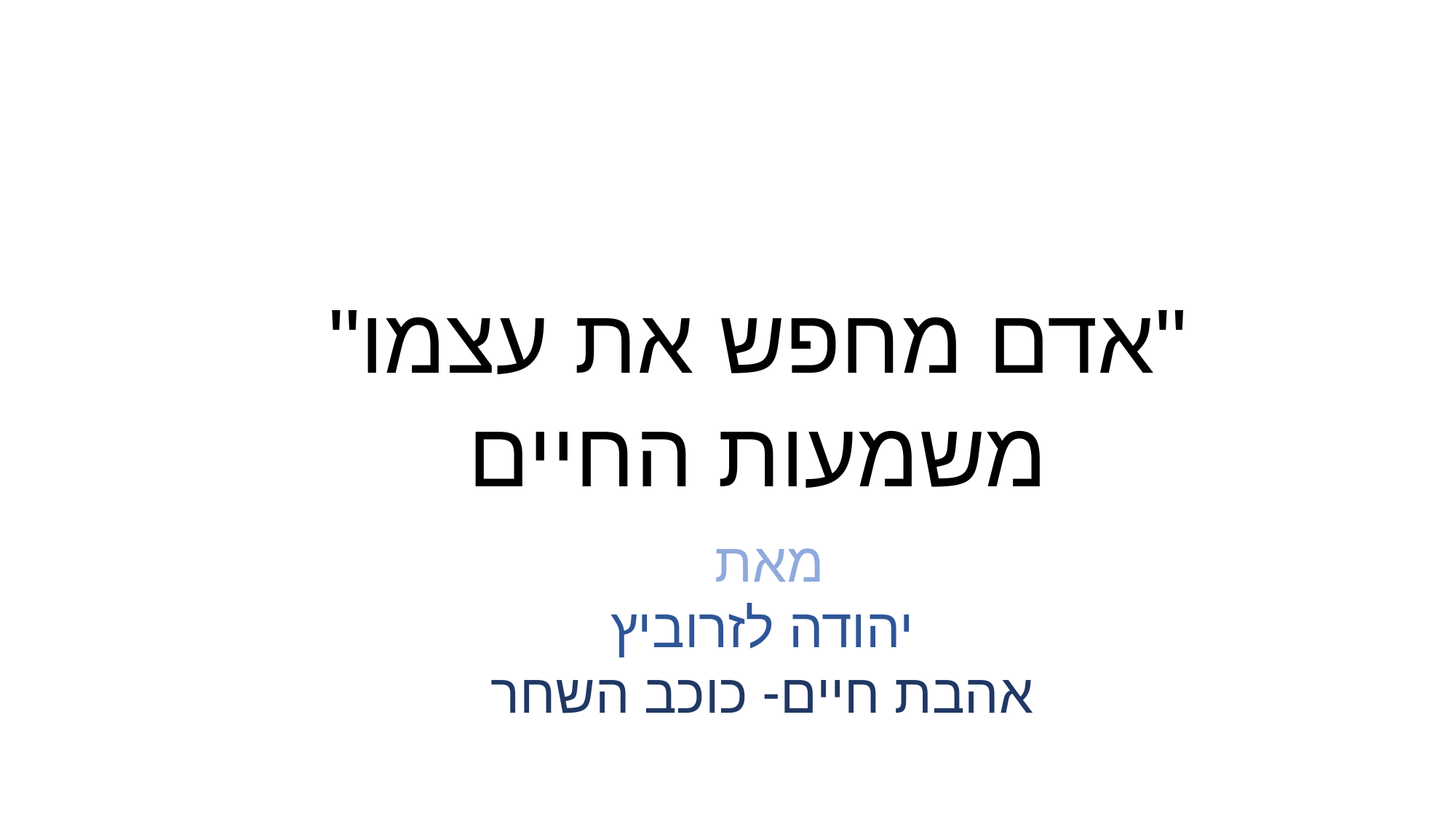

"אדם מחפש את עצמו"
משמעות החיים
מאת
יהודה לזרוביץ
אהבת חיים- כוכב השחר